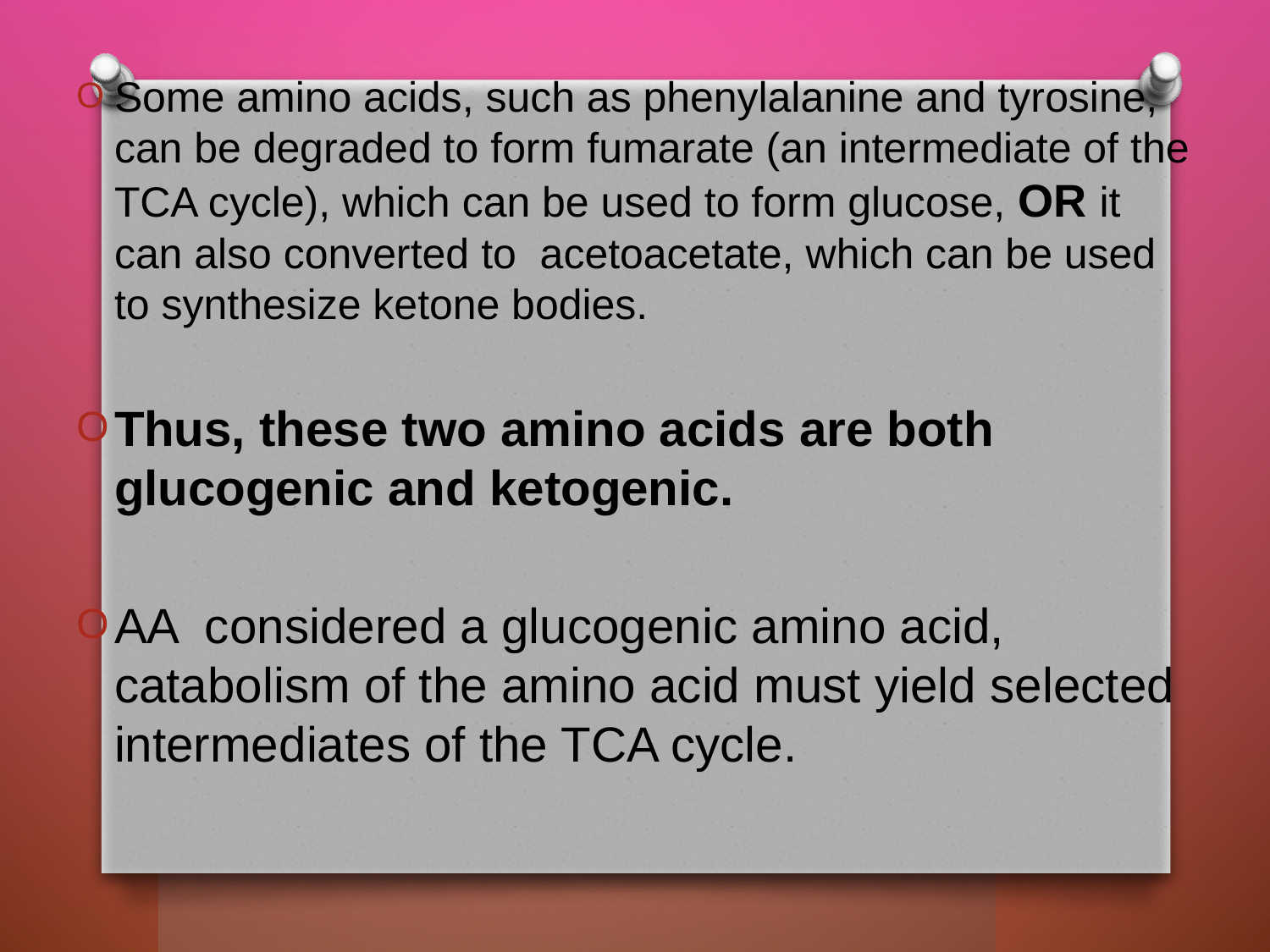

Some amino acids, such as phenylalanine and tyrosine, can be degraded to form fumarate (an intermediate of the TCA cycle), which can be used to form glucose, OR it can also converted to  acetoacetate, which can be used to synthesize ketone bodies.

Thus, these two amino acids are both glucogenic and ketogenic.

AA  considered a glucogenic amino acid, catabolism of the amino acid must yield selected intermediates of the TCA cycle.